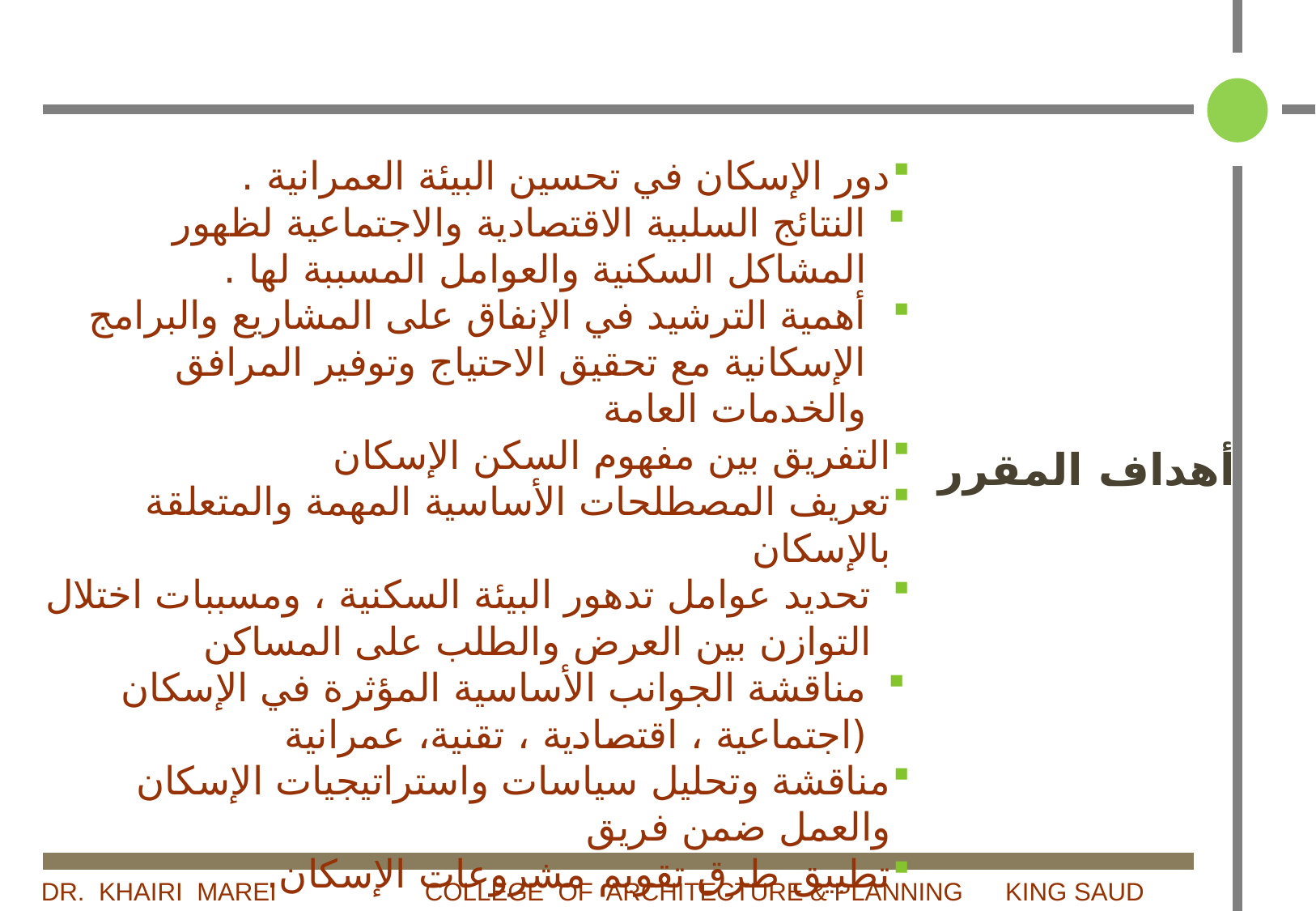

دور الإسكان في تحسين البيئة العمرانية .
النتائج السلبية الاقتصادية والاجتماعية لظهور المشاكل السكنية والعوامل المسببة لها .
أهمية الترشيد في الإنفاق على المشاريع والبرامج الإسكانية مع تحقيق الاحتياج وتوفير المرافق والخدمات العامة
التفريق بين مفهوم السكن الإسكان
تعريف المصطلحات الأساسية المهمة والمتعلقة بالإسكان
تحديد عوامل تدهور البيئة السكنية ، ومسببات اختلال التوازن بين العرض والطلب على المساكن
مناقشة الجوانب الأساسية المؤثرة في الإسكان (اجتماعية ، اقتصادية ، تقنية، عمرانية
مناقشة وتحليل سياسات واستراتيجيات الإسكان والعمل ضمن فريق
تطبيق طرق تقويم مشروعات الإسكان.
أهداف المقرر
  DR.  KHAIRI  MAREI                     COLLEGE  OF  ARCHITECTURE & PLANNING      KING SAUD UNIVERSITY